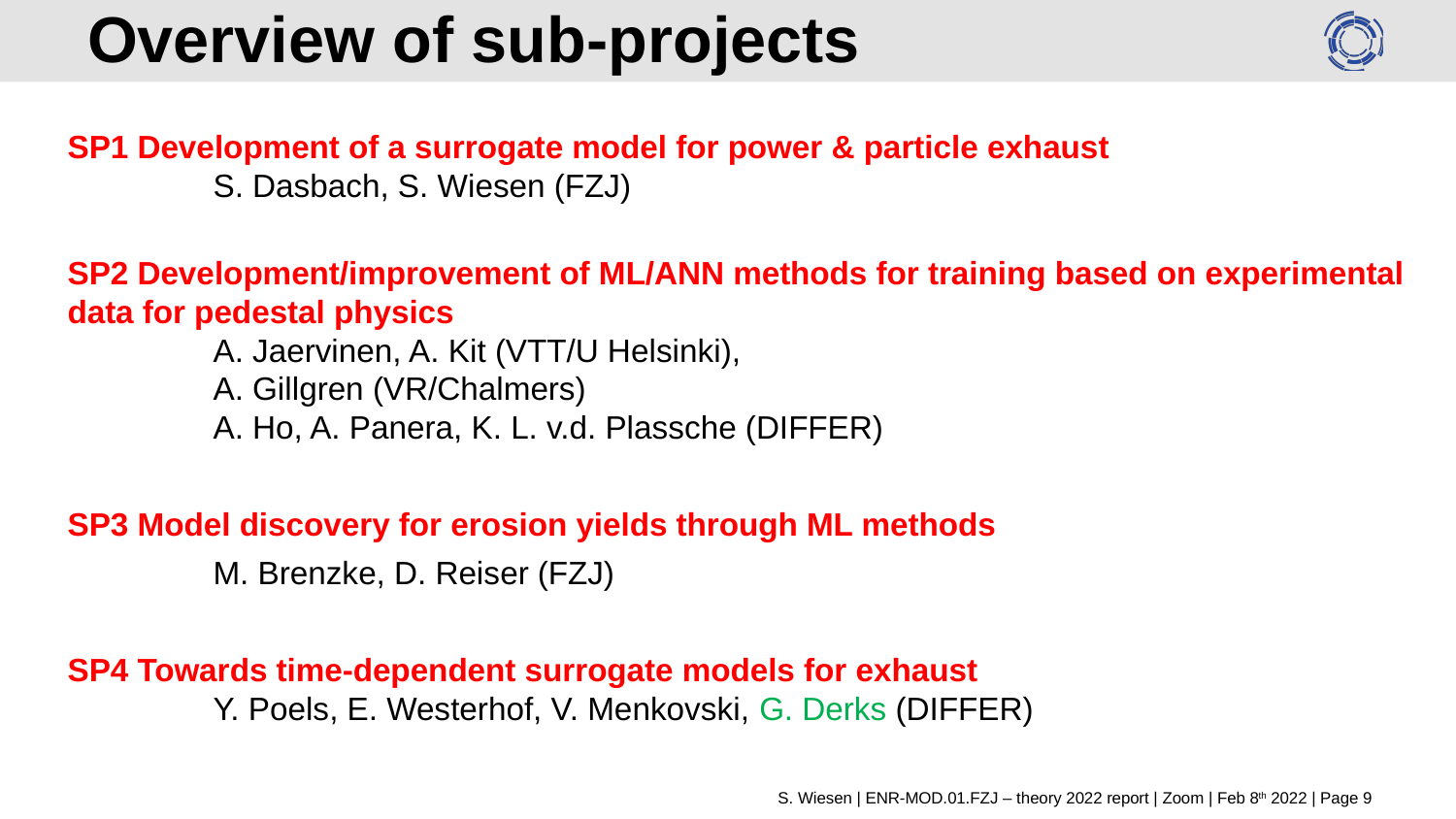

# Overview of sub-projects
SP1 Development of a surrogate model for power & particle exhaust
	S. Dasbach, S. Wiesen (FZJ)
SP2 Development/improvement of ML/ANN methods for training based on experimental data for pedestal physics
	A. Jaervinen, A. Kit (VTT/U Helsinki),
	A. Gillgren (VR/Chalmers)
	A. Ho, A. Panera, K. L. v.d. Plassche (DIFFER)

SP3 Model discovery for erosion yields through ML methods
	M. Brenzke, D. Reiser (FZJ)

SP4 Towards time-dependent surrogate models for exhaust
	Y. Poels, E. Westerhof, V. Menkovski, G. Derks (DIFFER)
S. Wiesen | ENR-MOD.01.FZJ – theory 2022 report | Zoom | Feb 8th 2022 | Page 9